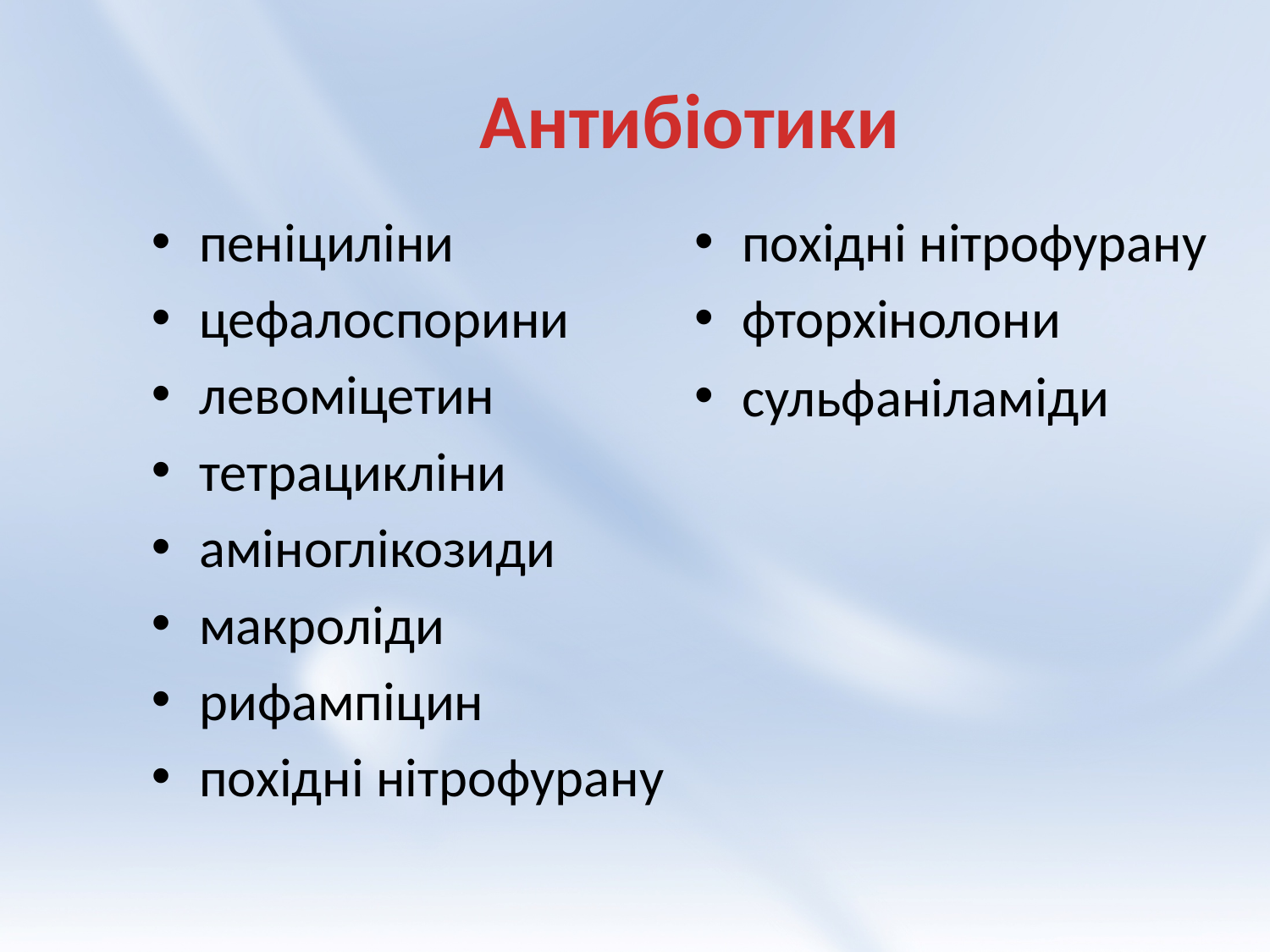

# Антибіотики
пеніциліни
цефалоспорини
левоміцетин
тетрацикліни
аміноглікозиди
макроліди
рифампіцин
похідні нітрофурану
похідні нітрофурану
фторхінолони
сульфаніламіди